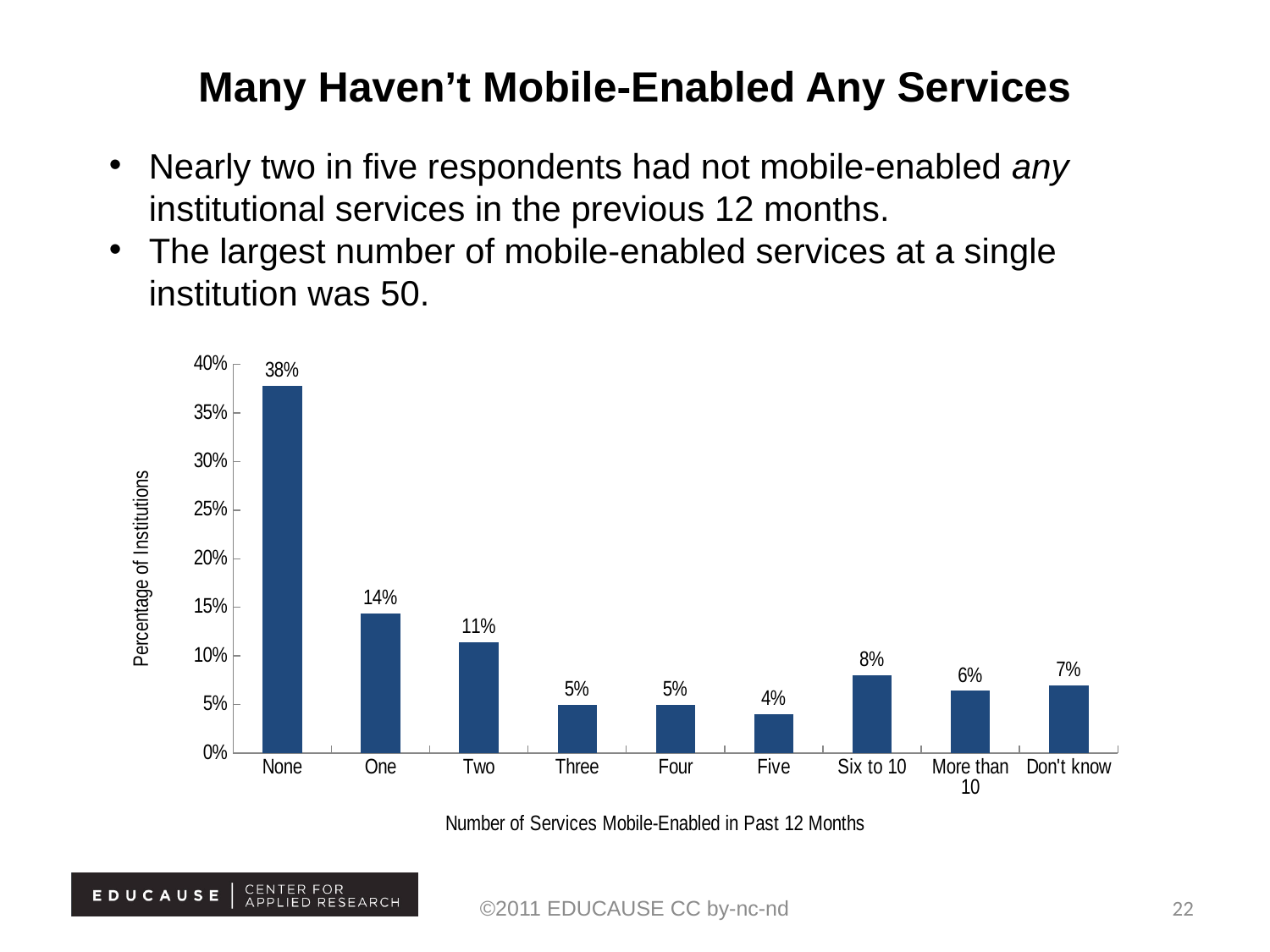

# Many Haven’t Mobile-Enabled Any Services
Nearly two in five respondents had not mobile-enabled any institutional services in the previous 12 months.
The largest number of mobile-enabled services at a single institution was 50.

### Chart

| Category | Percentage of Institutions |
|---|---|
| None | 0.378 |
| One | 0.144 |
| Two | 0.114 |
| Three | 0.05 |
| Four | 0.05 |
| Five | 0.04 |
| Six to 10 | 0.08 |
| More than 10 | 0.064 |
| Don't know | 0.07 |
©2011 EDUCAUSE CC by-nc-nd
22